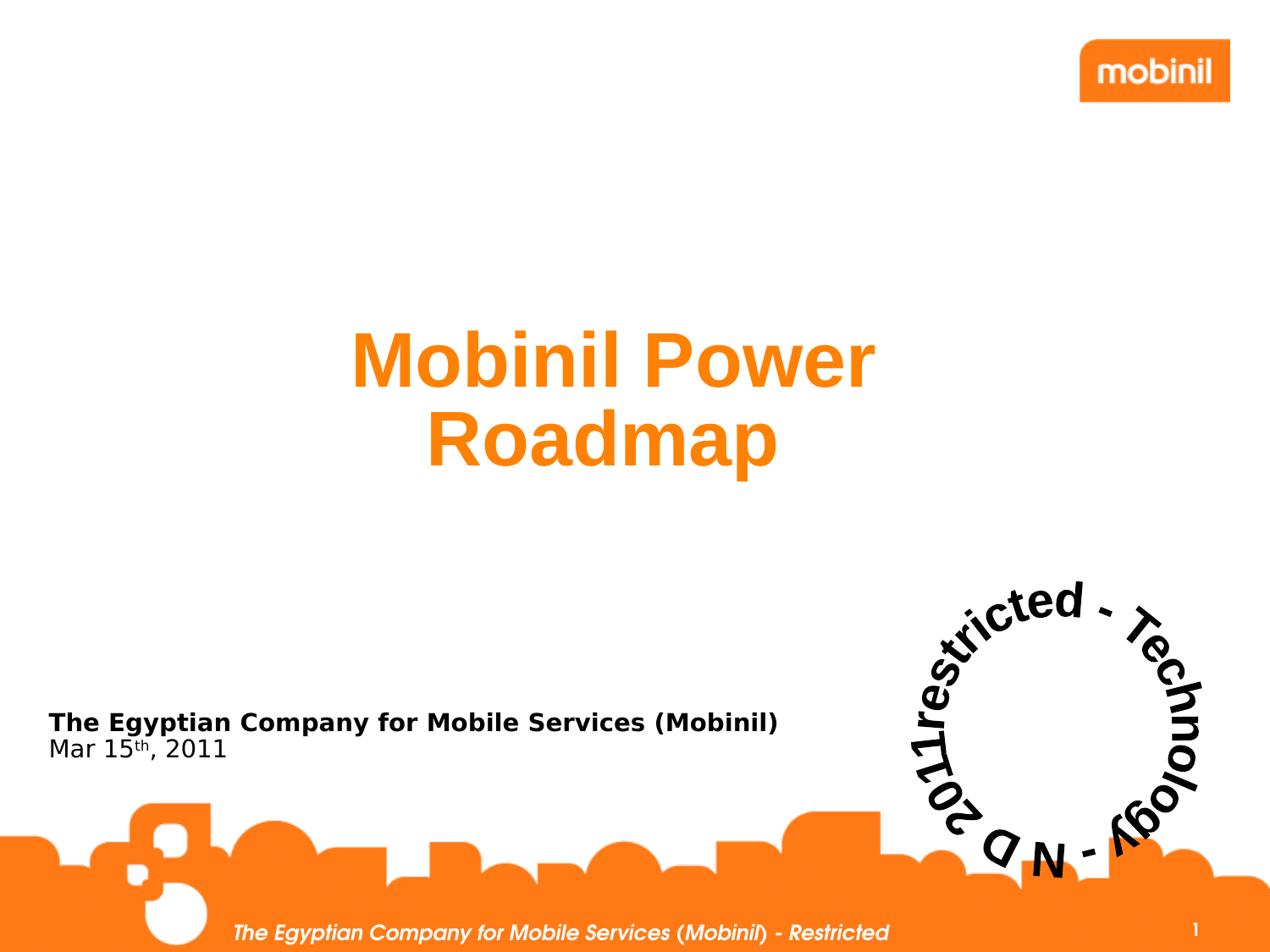

Mobinil Power Roadmap
restricted - Technology - N D 2011

The Egyptian Company for Mobile Services (Mobinil)
Mar 15th, 2011